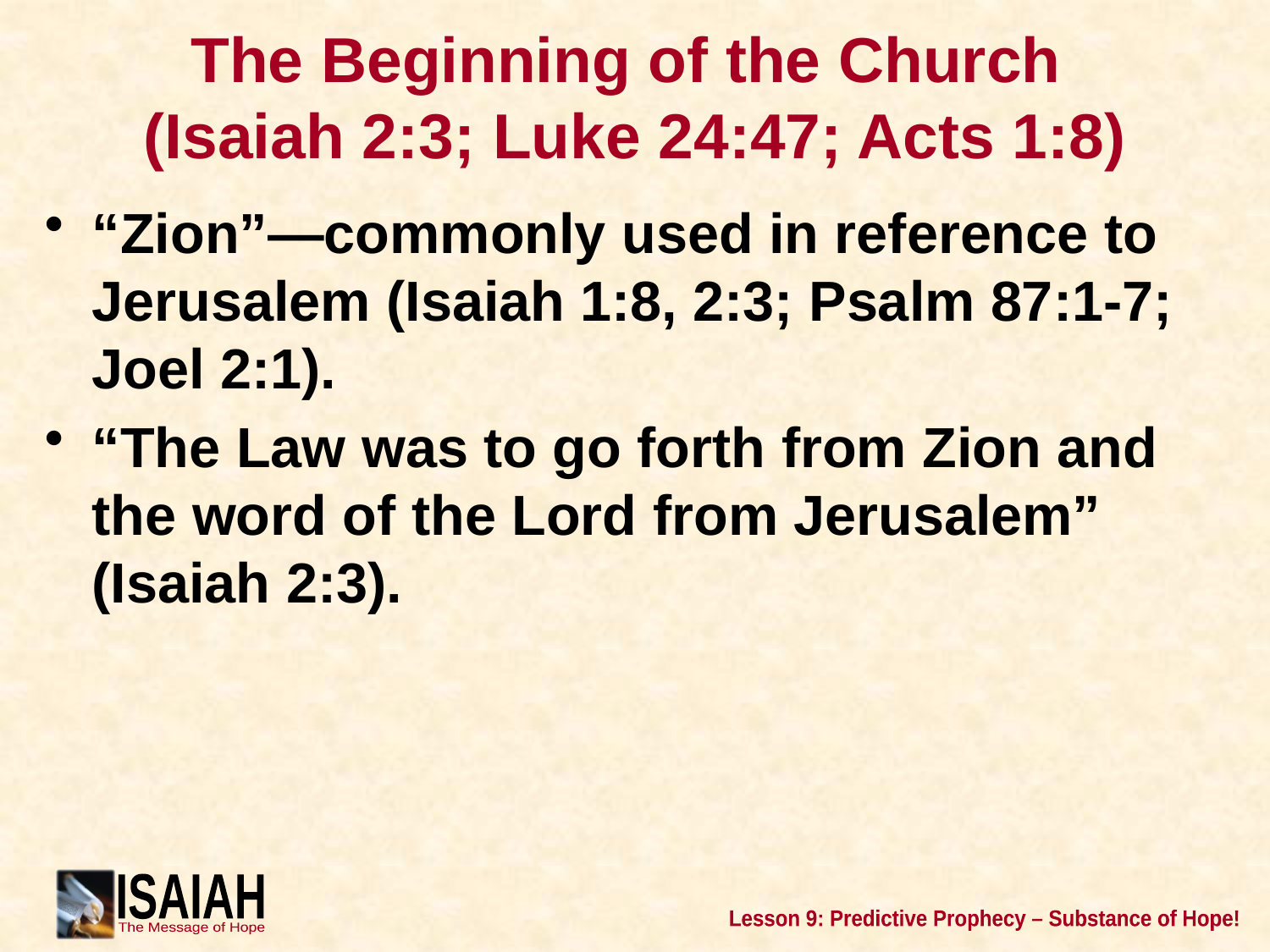

# The Beginning of the Church (Isaiah 2:3; Luke 24:47; Acts 1:8)
“Zion”—commonly used in reference to Jerusalem (Isaiah 1:8, 2:3; Psalm 87:1-7; Joel 2:1).
“The Law was to go forth from Zion and the word of the Lord from Jerusalem” (Isaiah 2:3).